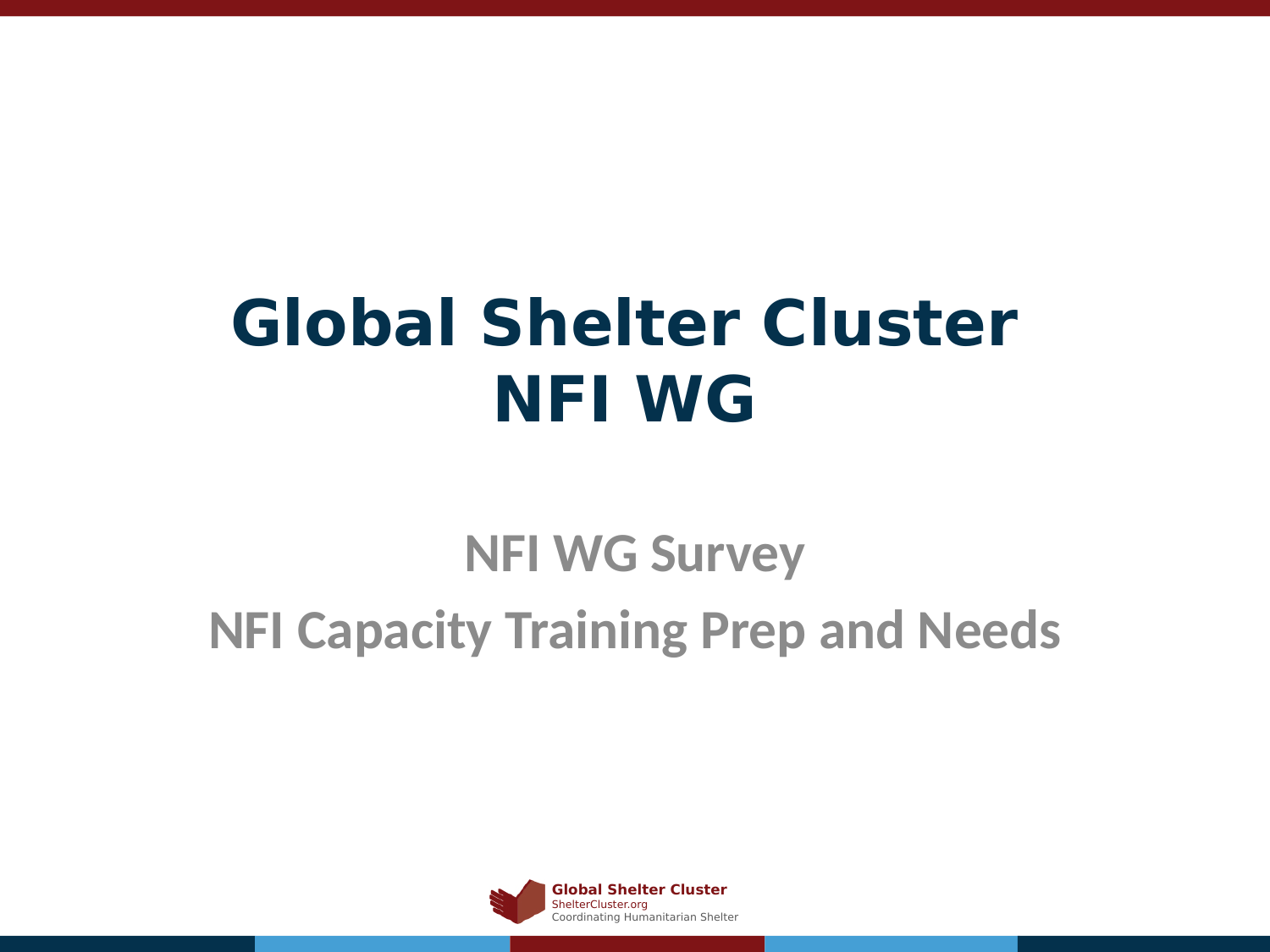

# Global Shelter Cluster NFI WG
NFI WG Survey
NFI Capacity Training Prep and Needs